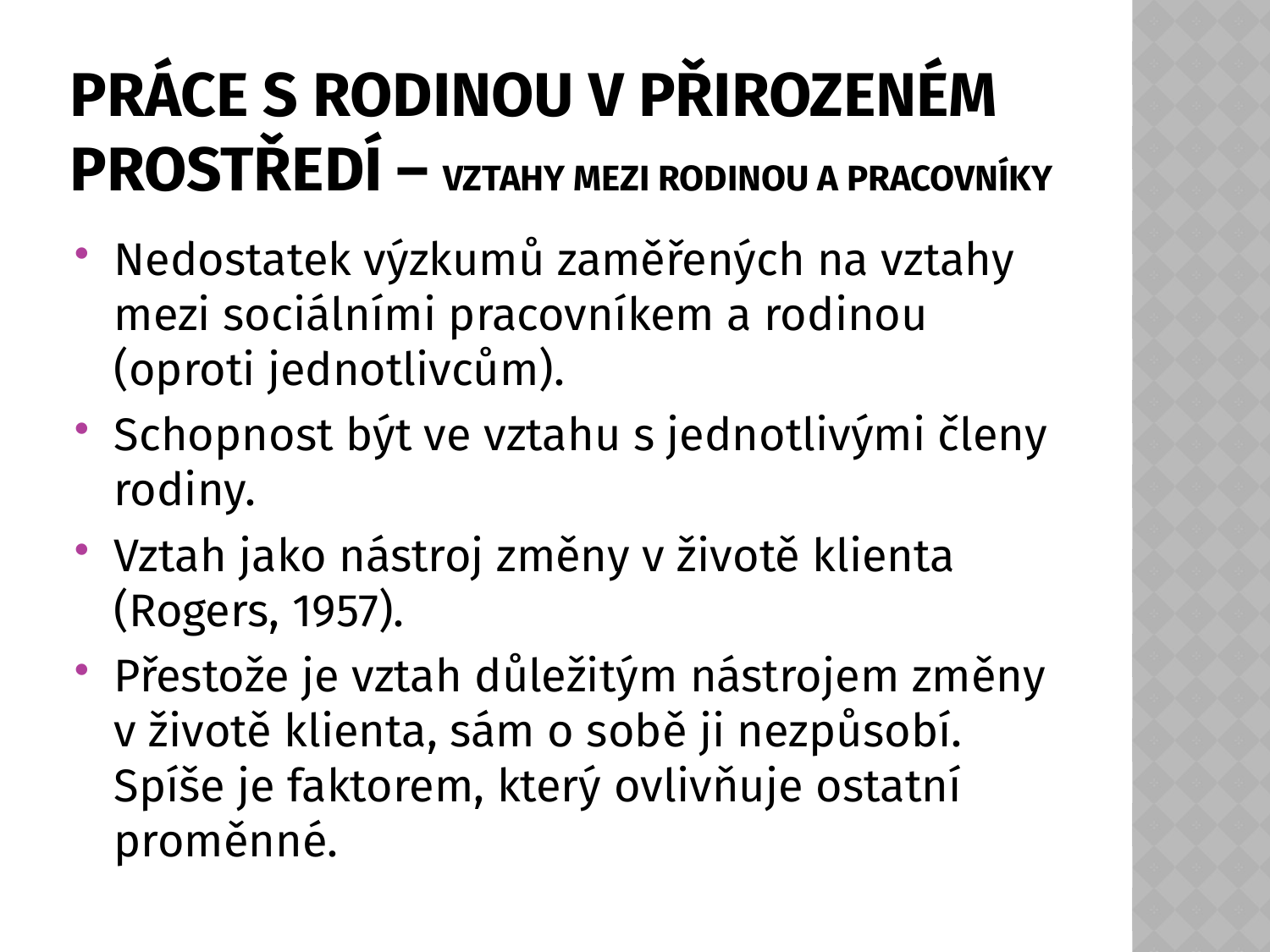

# Práce s rodinou v přirozeném prostředí – vztahy mezi rodinou a pracovníky
Nedostatek výzkumů zaměřených na vztahy mezi sociálními pracovníkem a rodinou (oproti jednotlivcům).
Schopnost být ve vztahu s jednotlivými členy rodiny.
Vztah jako nástroj změny v životě klienta  (Rogers, 1957).
Přestože je vztah důležitým nástrojem změny v životě klienta, sám o sobě ji nezpůsobí. Spíše je faktorem, který ovlivňuje ostatní proměnné.